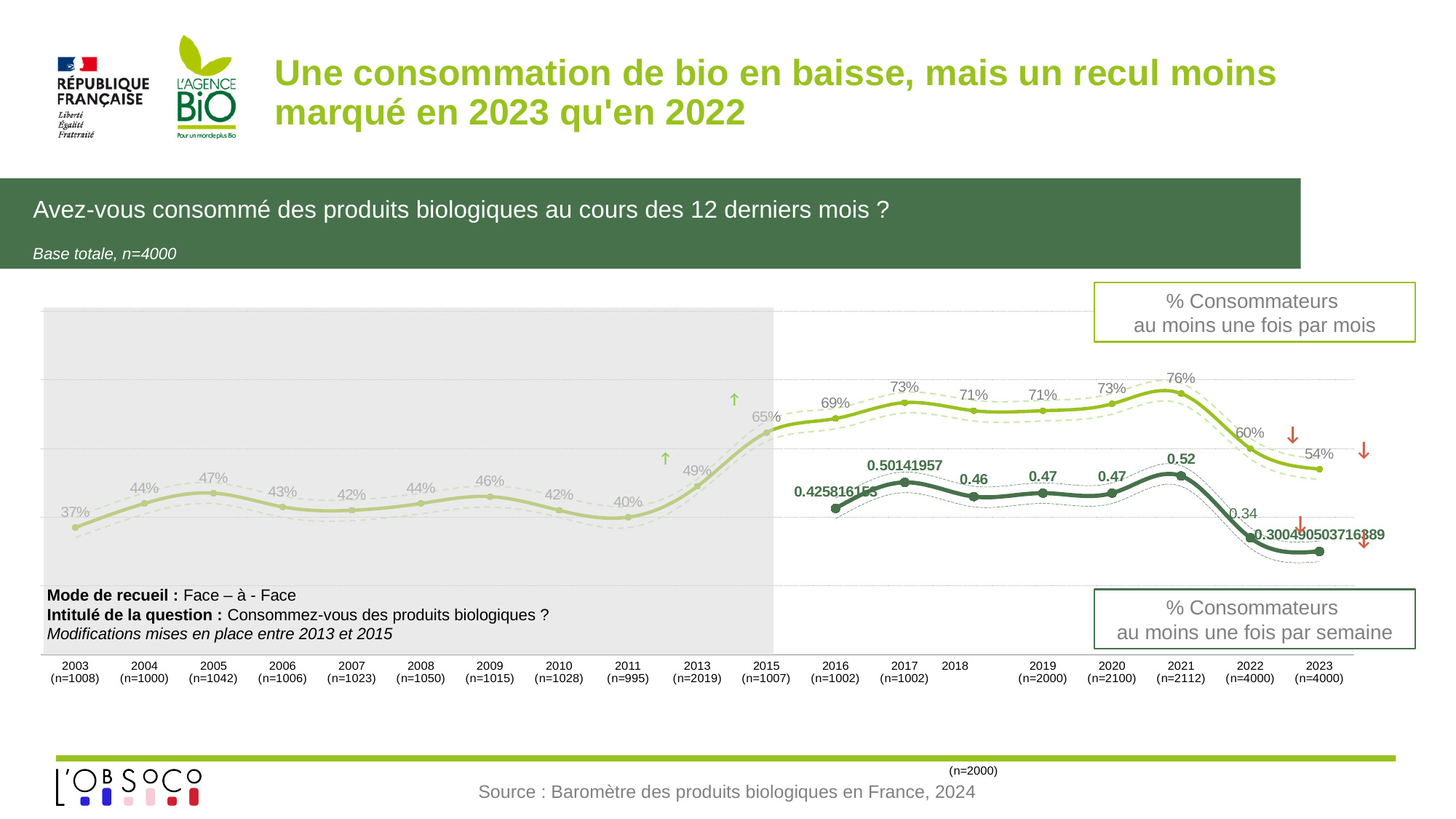

# Une consommation de bio en baisse, mais un recul moins marqué en 2023 qu'en 2022
Avez-vous consommé des produits biologiques au cours des 12 derniers mois ?
Base totale, n=4000
% Consommateurs
au moins une fois par mois

### Chart

| Category | 1x/mois | borne inférieure | borne supérieure | 1x/semaine | borne inférieure2 | borne supérieure2 |
|---|---|---|---|---|---|---|
| 2003
(n=1008) | 0.37 | 0.3401950112852644 | 0.3998049887147356 | None | None | None |
| 2004
(n=1000) | 0.44 | 0.4092341836867761 | 0.4707658163132239 | None | None | None |
| 2005
(n=1042) | 0.47 | 0.43969592059421125 | 0.5003040794057888 | None | None | None |
| 2006
(n=1006) | 0.43000000000000005 | 0.3994070923097125 | 0.4605929076902875 | None | None | None |
| 2007
(n=1023) | 0.42000000000000004 | 0.38975532541287916 | 0.4502446745871208 | None | None | None |
| 2008
(n=1050) | 0.43999999999999995 | 0.4099756376156036 | 0.4700243623843964 | None | None | None |
| 2009
(n=1015) | 0.46 | 0.4293386787346924 | 0.4906613212653076 | None | None | None |
| 2010
(n=1028) | 0.42000000000000004 | 0.39973621873957066 | 0.4602637812604293 | None | None | None |
| 2011
(n=995) | 0.4 | 0.3695601735857902 | 0.4304398264142098 | None | None | None |
| 2013
(n=2019) | 0.49 | 0.468194650118539 | 0.511805349881461 | None | None | None |
| 2015
(n=1007) | 0.646402793 | 0.620540589219686 | 0.679459410780314 | None | None | None |
| 2016
(n=1002) | 0.687240448 | 0.6572404479999999 | 0.717240448 | 0.425816153 | 0.39581615299999995 | 0.455816153 |
| 2017
(n=1002) | 0.733493401 | 0.703493401 | 0.7634934010000001 | 0.5014195699999999 | 0.4714195699999999 | 0.53141957 |
| 2018                                                                                                                                                 (n=2000) | 0.71 | 0.6799999999999999 | 0.74 | 0.46 | 0.43000000000000005 | 0.49 |
| 2019 (n=2000) | 0.71 | 0.6799999999999999 | 0.74 | 0.47000000000000003 | 0.44000000000000006 | 0.5 |
| 2020 (n=2100) | 0.73 | 0.7 | 0.76 | 0.47000000000000003 | 0.44000000000000006 | 0.5 |
| 2021 (n=2112) | 0.76 | 0.73 | 0.79 | 0.52 | 0.49 | 0.55 |
| 2022 (n=4000) | 0.6 | 0.57 | 0.63 | 0.34 | 0.31000000000000005 | 0.37 |
| 2023 (n=4000) | 0.54 | 0.51 | 0.5700000000000001 | 0.30049050371638863 | 0.2704905037163886 | 0.33049050371638866 |
↓
↓
↓
↓
Mode de recueil : Face – à - Face
Intitulé de la question : Consommez-vous des produits biologiques ?
Modifications mises en place entre 2013 et 2015
% Consommateurs
au moins une fois par semaine